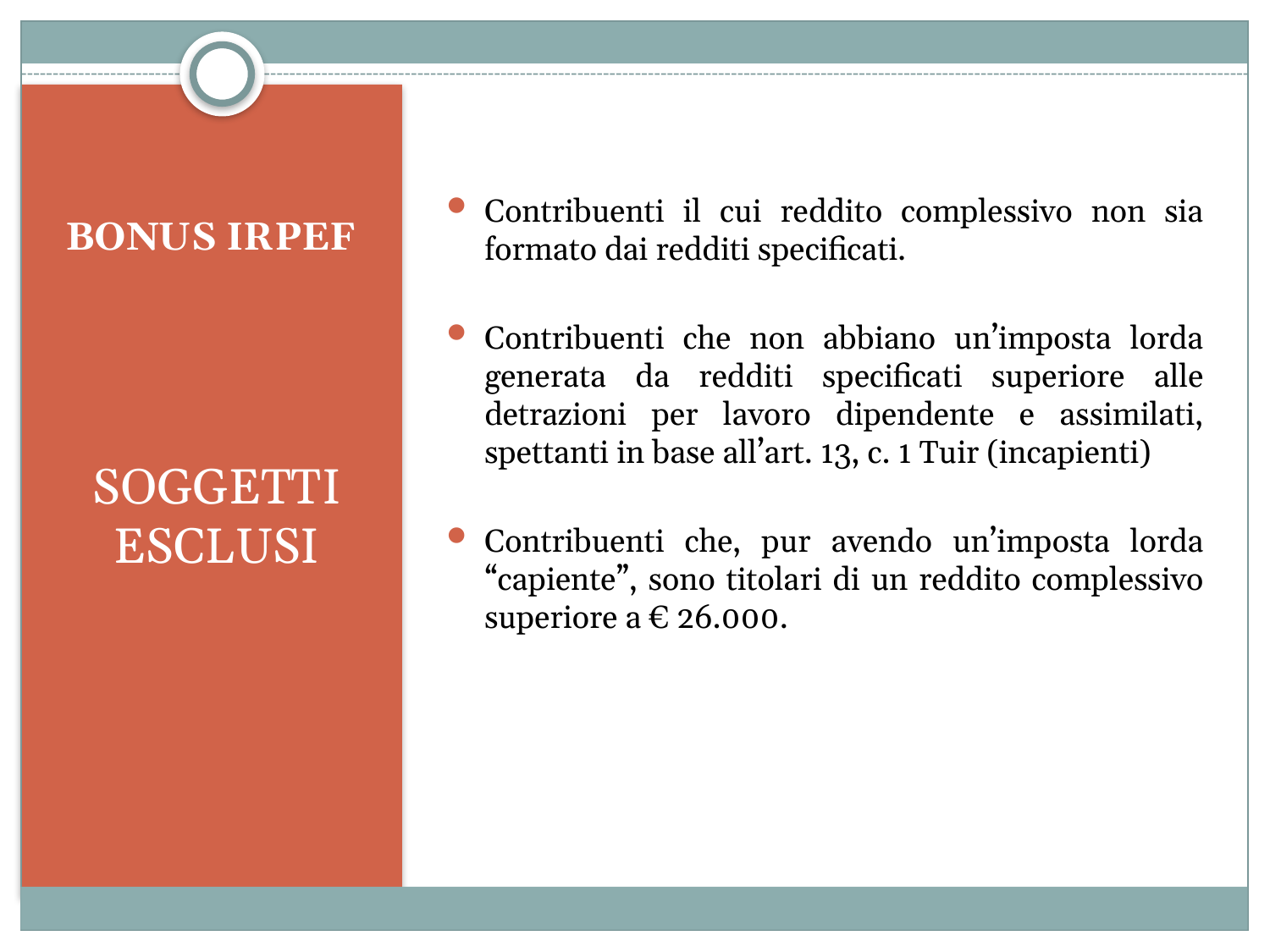

Contribuenti il cui reddito complessivo non sia formato dai redditi specificati.

Contribuenti che non abbiano un’imposta lorda generata da redditi specificati superiore alle detrazioni per lavoro dipendente e assimilati, spettanti in base all’art. 13, c. 1 Tuir (incapienti)

Contribuenti che, pur avendo un’imposta lorda “capiente”, sono titolari di un reddito complessivo superiore a € 26.000.
# BONUS IRPEF

SOGGETTI ESCLUSI